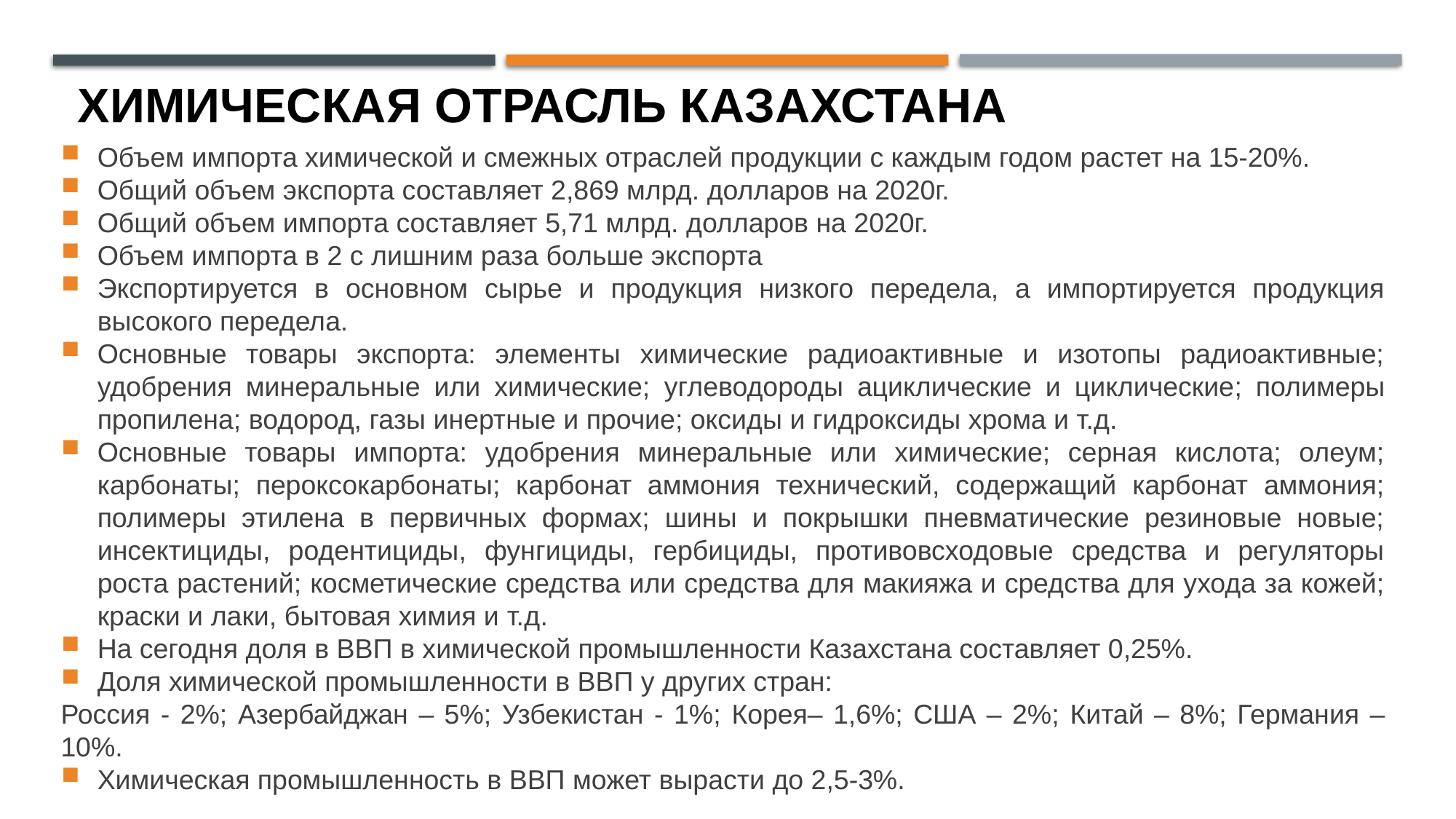

ХИМИЧЕСКАЯ ОТРАСЛЬ КАЗАХСТАНА
Объем импорта химической и смежных отраслей продукции с каждым годом растет на 15-20%.
Общий объем экспорта составляет 2,869 млрд. долларов на 2020г.
Общий объем импорта составляет 5,71 млрд. долларов на 2020г.
Объем импорта в 2 с лишним раза больше экспорта
Экспортируется в основном сырье и продукция низкого передела, а импортируется продукция высокого передела.
Основные товары экспорта: элементы химические радиоактивные и изотопы радиоактивные; удобрения минеральные или химические; углеводороды ациклические и циклические; полимеры пропилена; водород, газы инертные и прочие; оксиды и гидроксиды хрома и т.д.
Основные товары импорта: удобрения минеральные или химические; серная кислота; олеум; карбонаты; пероксокарбонаты; карбонат аммония технический, содержащий карбонат аммония; полимеры этилена в первичных формах; шины и покрышки пневматические резиновые новые; инсектициды, родентициды, фунгициды, гербициды, противовсходовые средства и регуляторы роста растений; косметические средства или средства для макияжа и средства для ухода за кожей; краски и лаки, бытовая химия и т.д.
На сегодня доля в ВВП в химической промышленности Казахстана составляет 0,25%.
Доля химической промышленности в ВВП у других стран:
Россия - 2%; Азербайджан – 5%; Узбекистан - 1%; Корея– 1,6%; США – 2%; Китай – 8%; Германия – 10%.
Химическая промышленность в ВВП может вырасти до 2,5-3%.